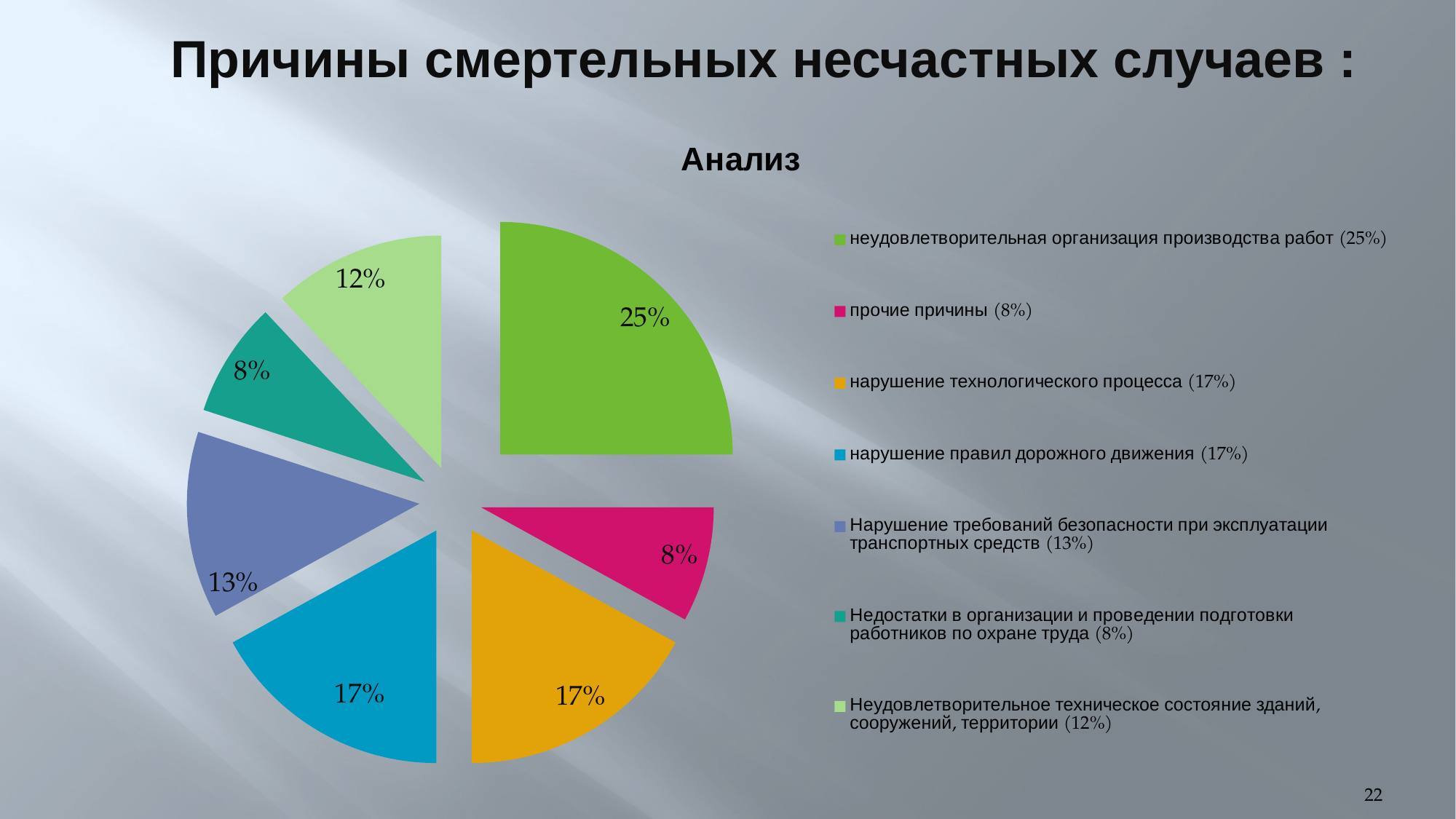

# Причины смертельных несчастных случаев :

### Chart: Анализ

| Category | Количество |
|---|---|
| неудовлетворительная организация производства работ (25%) | 0.25 |
| прочие причины (8%) | 0.08 |
| нарушение технологического процесса (17%) | 0.17 |
| нарушение правил дорожного движения (17%) | 0.17 |
| Нарушение требований безопасности при эксплуатации транспортных средств (13%) | 0.13 |
| Недостатки в организации и проведении подготовки работников по охране труда (8%) | 0.08 |
| Неудовлетворительное техническое состояние зданий, сооружений, территории (12%) | 0.12 |
22